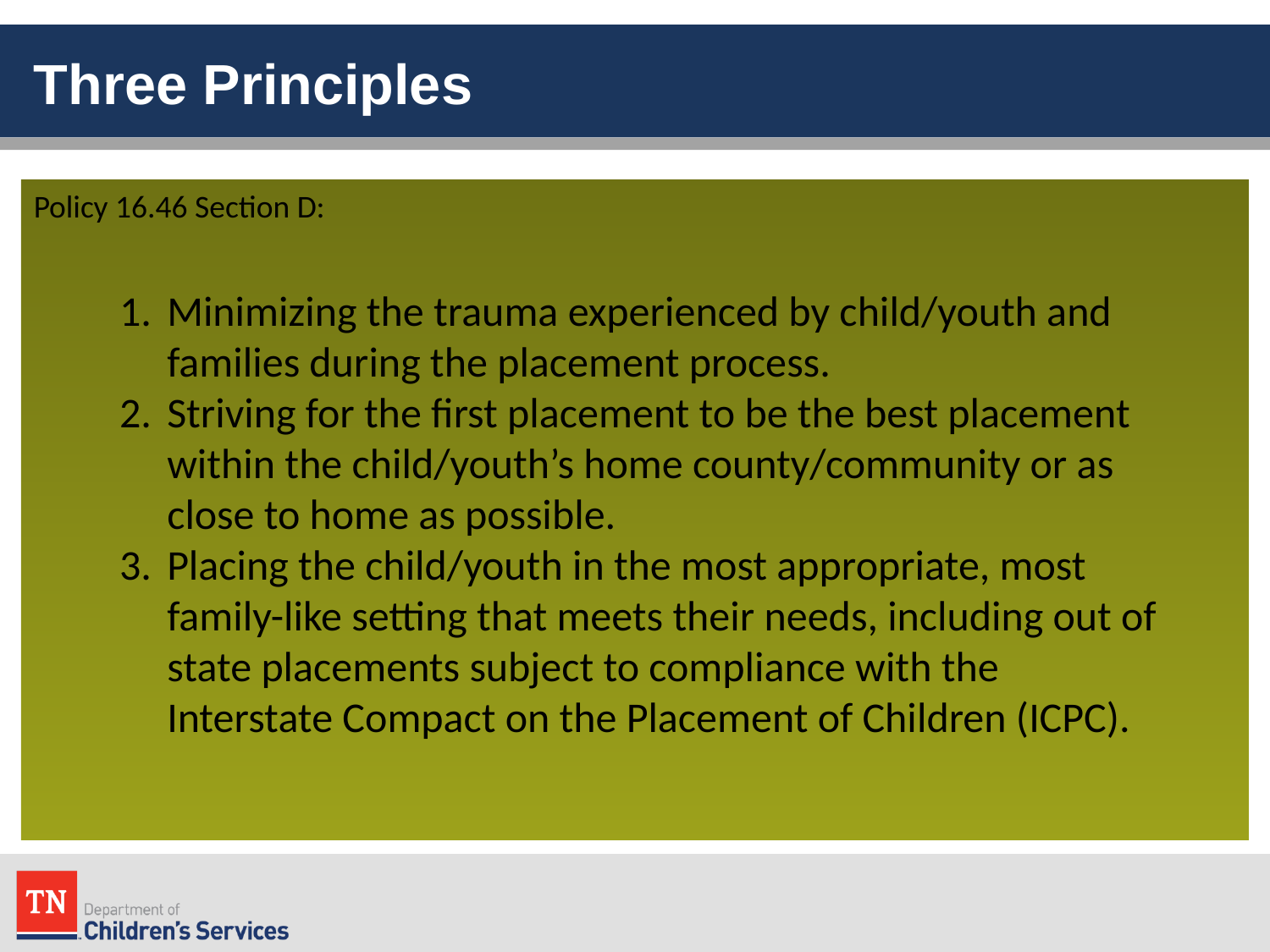

# Three Principles
Policy 16.46 Section D:

Minimizing the trauma experienced by child/youth and families during the placement process.
Striving for the first placement to be the best placement within the child/youth’s home county/community or as close to home as possible.
Placing the child/youth in the most appropriate, most family-like setting that meets their needs, including out of state placements subject to compliance with the Interstate Compact on the Placement of Children (ICPC).